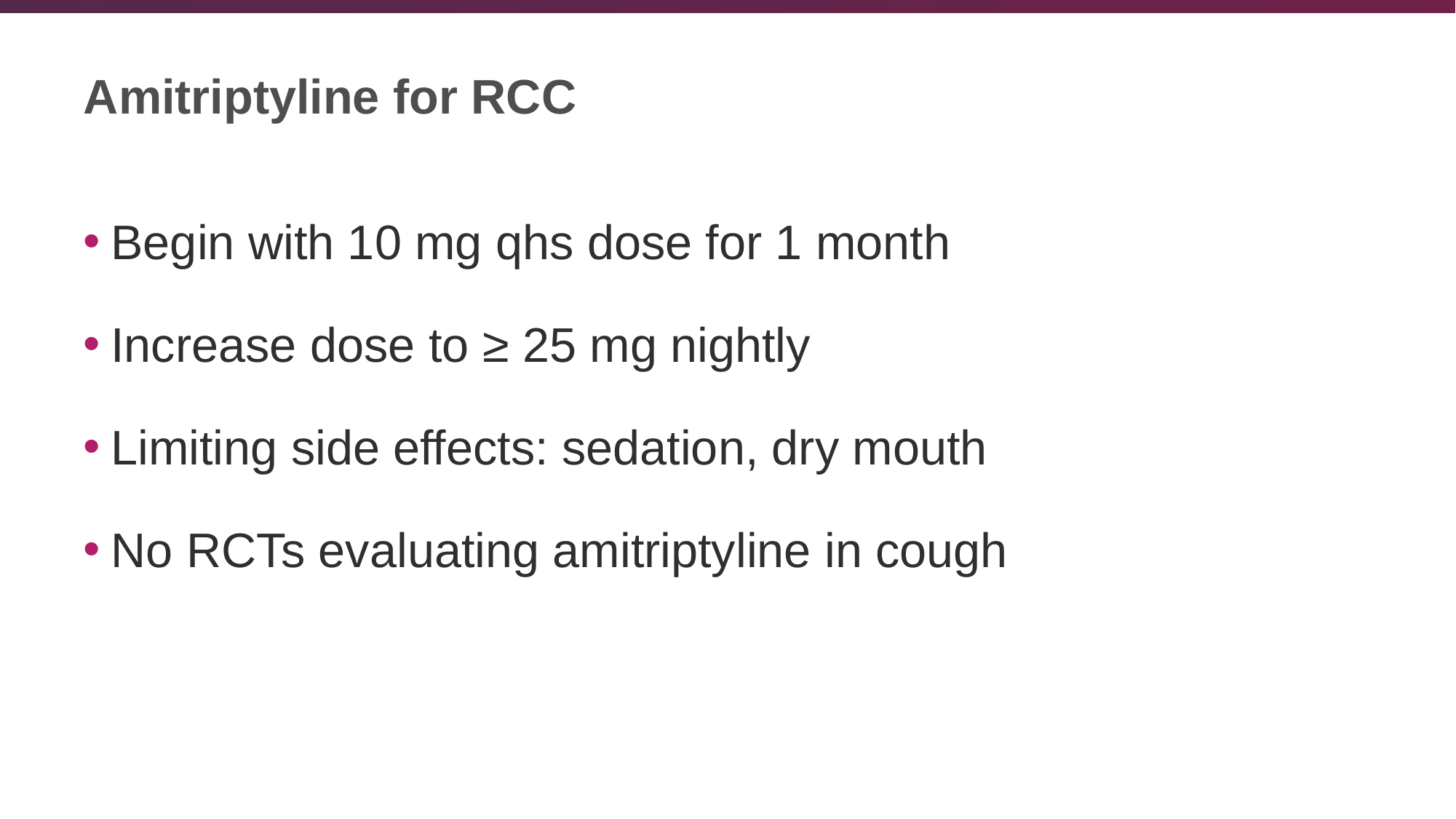

# Amitriptyline for RCC
Begin with 10 mg qhs dose for 1 month
Increase dose to ≥ 25 mg nightly
Limiting side effects: sedation, dry mouth
No RCTs evaluating amitriptyline in cough